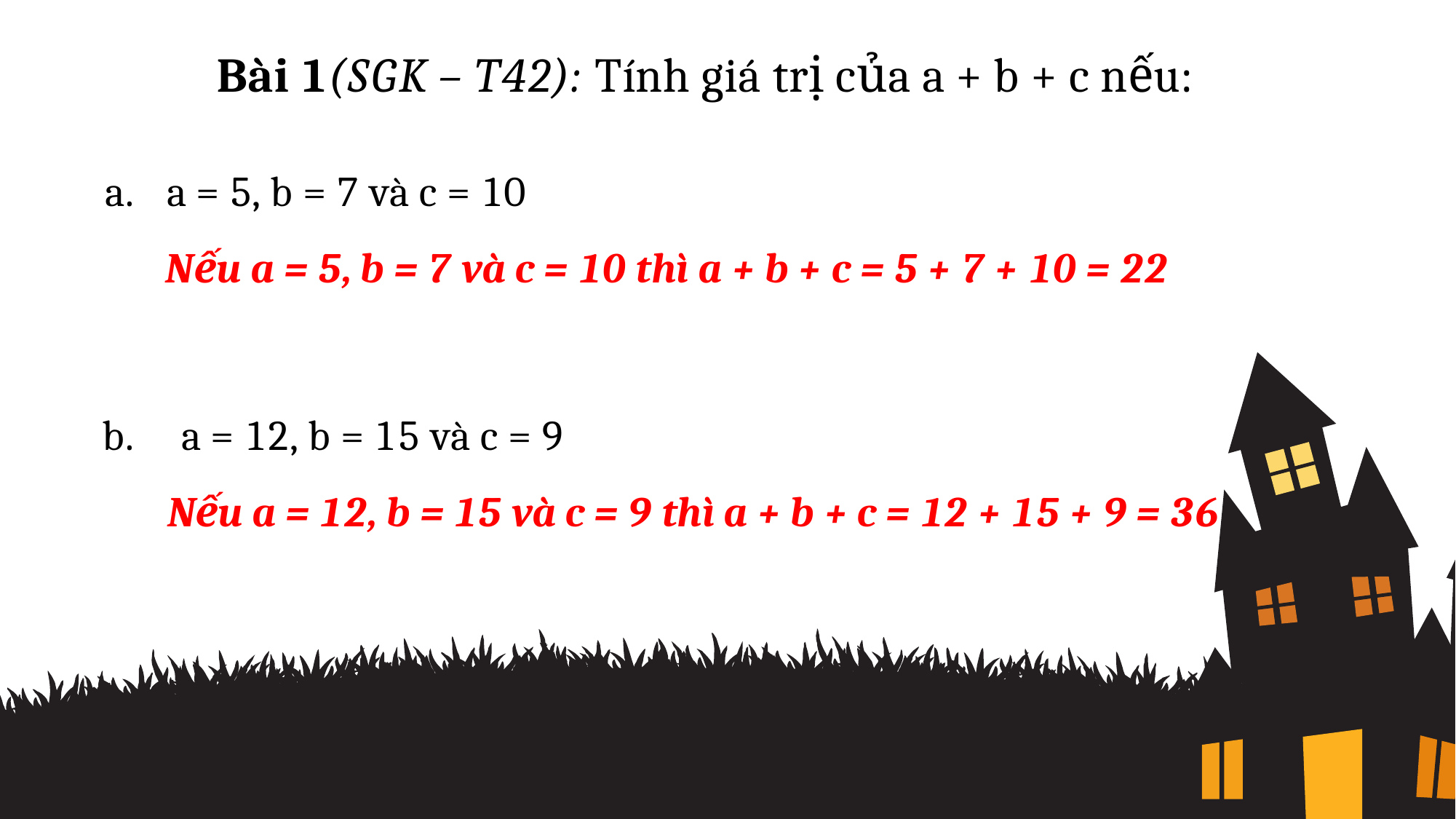

Bài 1(SGK – T42): Tính giá trị của a + b + c nếu:
a = 5, b = 7 và c = 10
       Nếu a = 5, b = 7 và c = 10 thì a + b + c = 5 + 7 + 10 = 22

b.     a = 12, b = 15 và c = 9
       Nếu a = 12, b = 15 và c = 9 thì a + b + c = 12 + 15 + 9 = 36